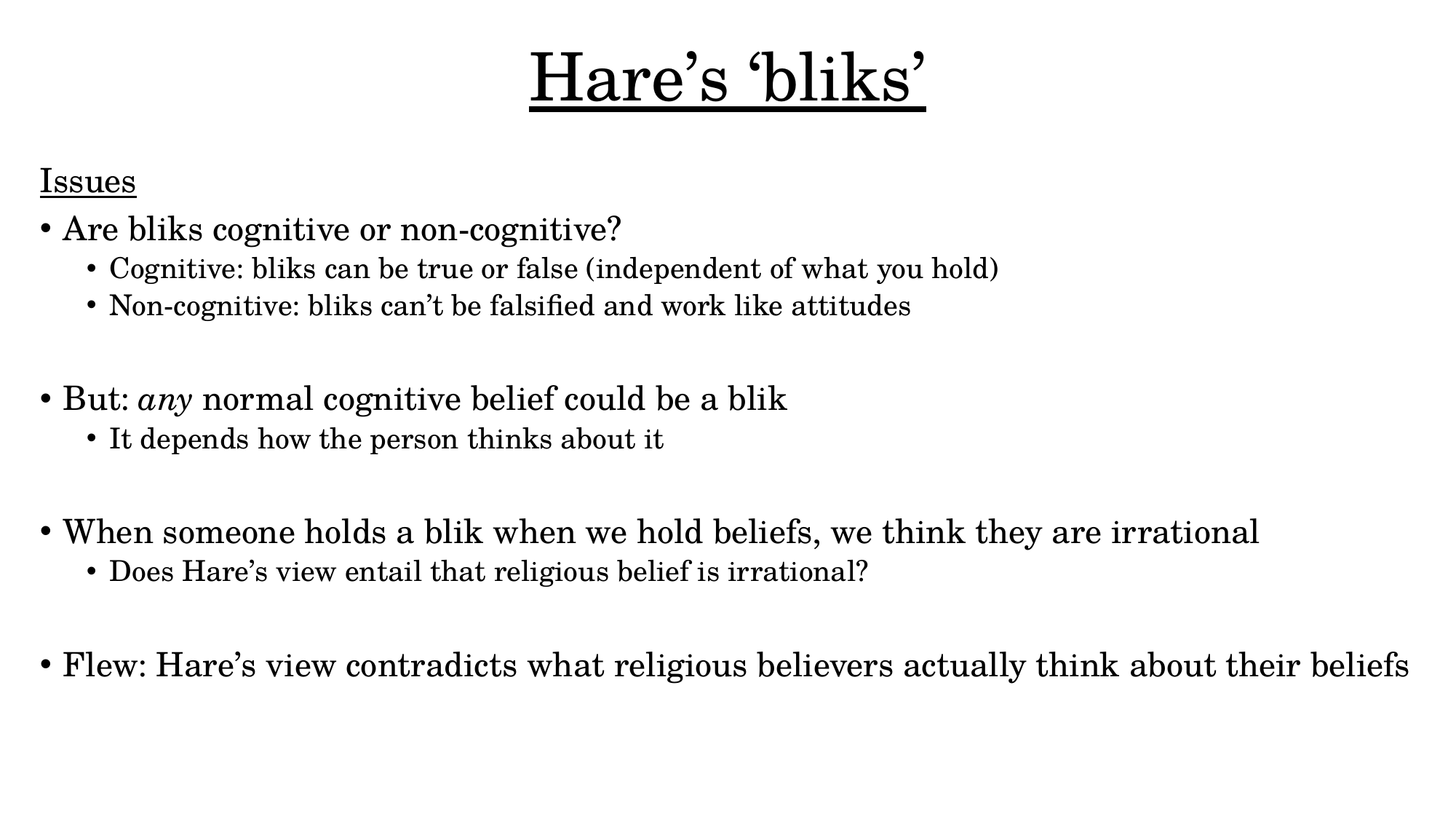

# Hare’s ‘bliks’
Issues
Are bliks cognitive or non-cognitive?
Cognitive: bliks can be true or false (independent of what you hold)
Non-cognitive: bliks can’t be falsified and work like attitudes

But: any normal cognitive belief could be a blik
It depends how the person thinks about it

When someone holds a blik when we hold beliefs, we think they are irrational
Does Hare’s view entail that religious belief is irrational?

Flew: Hare’s view contradicts what religious believers actually think about their beliefs